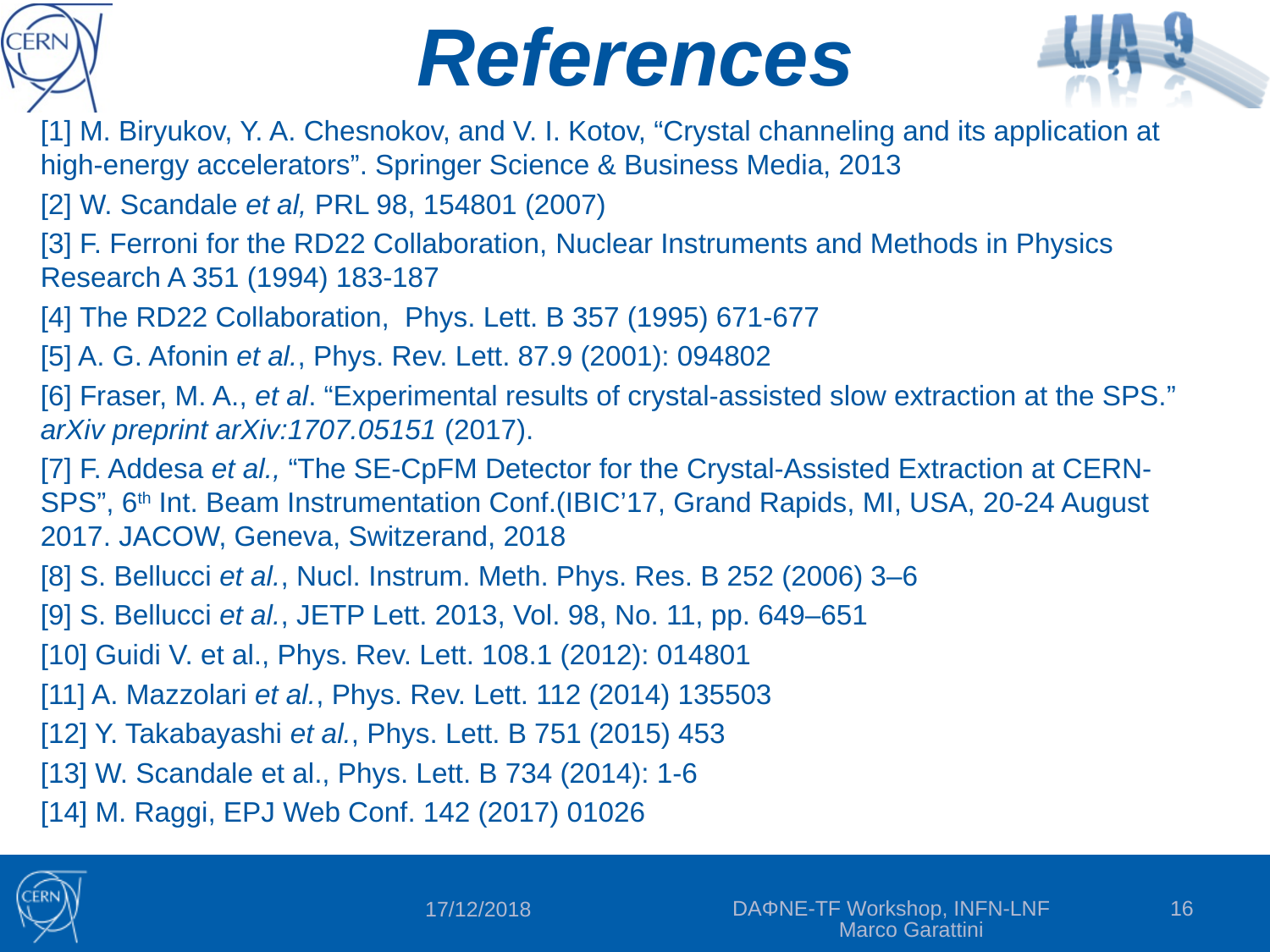

# References
[1] M. Biryukov, Y. A. Chesnokov, and V. I. Kotov, “Crystal channeling and its application at high-energy accelerators”. Springer Science & Business Media, 2013
[2] W. Scandale et al, PRL 98, 154801 (2007)
[3] F. Ferroni for the RD22 Collaboration, Nuclear Instruments and Methods in Physics Research A 351 (1994) 183-187
[4] The RD22 Collaboration,  Phys. Lett. B 357 (1995) 671-677
[5] A. G. Afonin et al., Phys. Rev. Lett. 87.9 (2001): 094802
[6] Fraser, M. A., et al. “Experimental results of crystal-assisted slow extraction at the SPS.” arXiv preprint arXiv:1707.05151 (2017).
[7] F. Addesa et al., “The SE-CpFM Detector for the Crystal-Assisted Extraction at CERN-SPS”, 6th Int. Beam Instrumentation Conf.(IBIC’17, Grand Rapids, MI, USA, 20-24 August 2017. JACOW, Geneva, Switzerand, 2018
[8] S. Bellucci et al., Nucl. Instrum. Meth. Phys. Res. B 252 (2006) 3–6
[9] S. Bellucci et al., JETP Lett. 2013, Vol. 98, No. 11, pp. 649–651
[10] Guidi V. et al., Phys. Rev. Lett. 108.1 (2012): 014801
[11] A. Mazzolari et al., Phys. Rev. Lett. 112 (2014) 135503
[12] Y. Takabayashi et al., Phys. Lett. B 751 (2015) 453
[13] W. Scandale et al., Phys. Lett. B 734 (2014): 1-6
[14] M. Raggi, EPJ Web Conf. 142 (2017) 01026
DAΦNE-TF Workshop, INFN-LNF                           Marco Garattini
16
17/12/2018